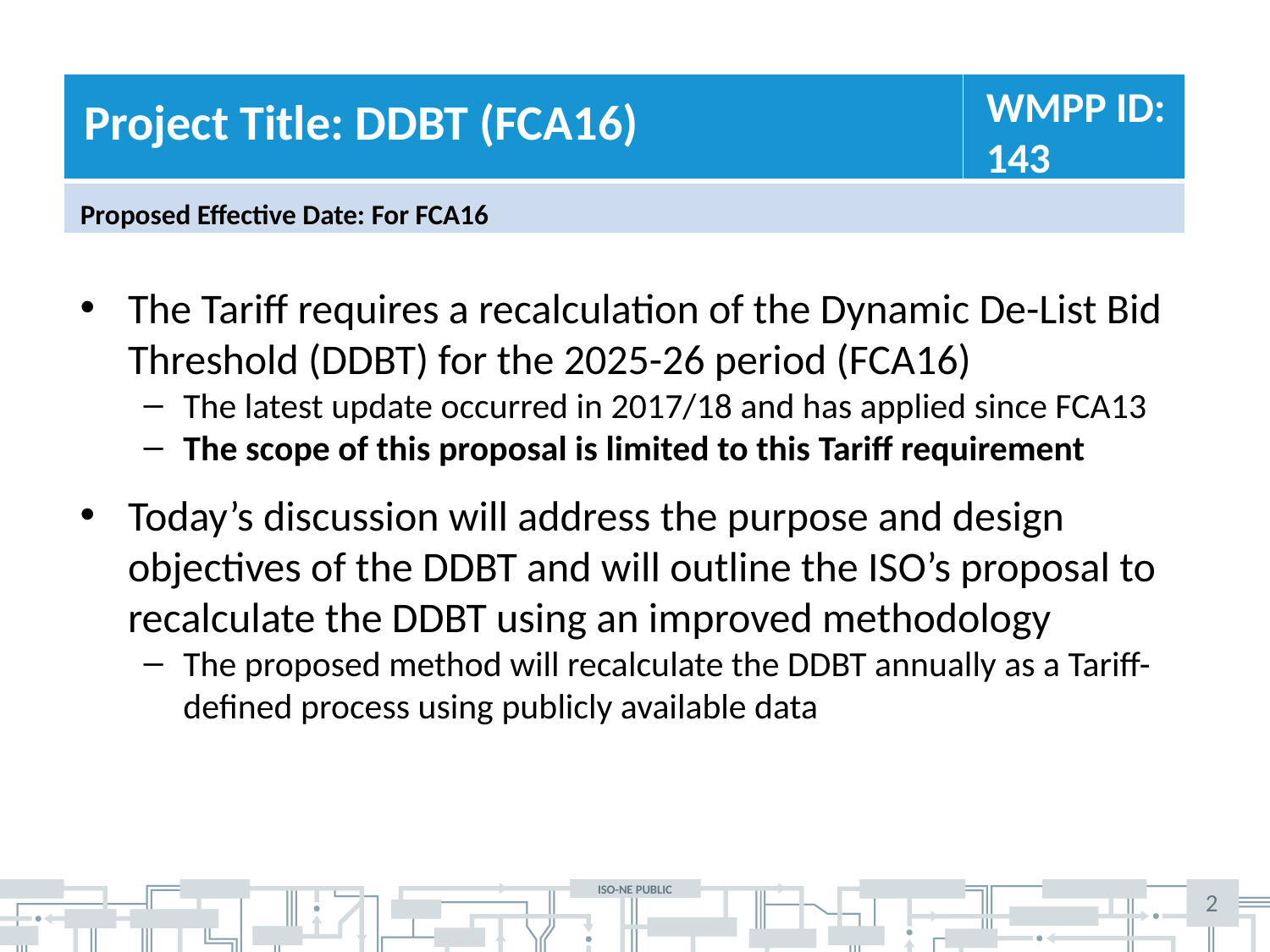

WMPP ID:
143
Project Title: DDBT (FCA16)
Proposed Effective Date: For FCA16
The Tariff requires a recalculation of the Dynamic De-List Bid Threshold (DDBT) for the 2025-26 period (FCA16)
The latest update occurred in 2017/18 and has applied since FCA13
The scope of this proposal is limited to this Tariff requirement
Today’s discussion will address the purpose and design objectives of the DDBT and will outline the ISO’s proposal to recalculate the DDBT using an improved methodology
The proposed method will recalculate the DDBT annually as a Tariff-defined process using publicly available data
2